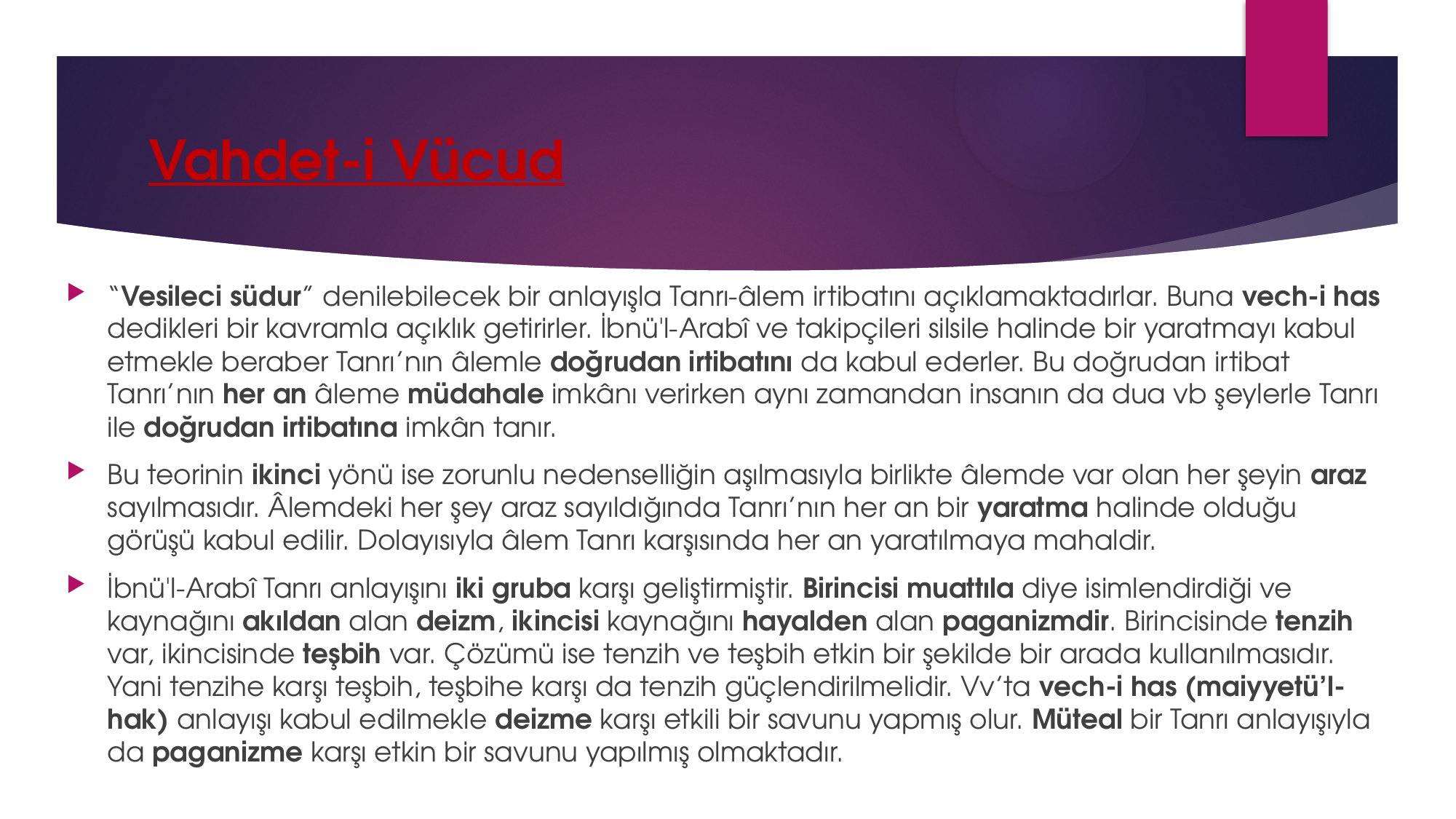

# Vahdet-i Vücud
“Vesileci südur” denilebilecek bir anlayışla Tanrı-âlem irtibatını açıklamaktadırlar. Buna vech-i has dedikleri bir kavramla açıklık getirirler. İbnü'l-Arabî ve takipçileri silsile halinde bir yaratmayı kabul etmekle beraber Tanrı’nın âlemle doğrudan irtibatını da kabul ederler. Bu doğrudan irtibat Tanrı’nın her an âleme müdahale imkânı verirken aynı zamandan insanın da dua vb şeylerle Tanrı ile doğrudan irtibatına imkân tanır.
Bu teorinin ikinci yönü ise zorunlu nedenselliğin aşılmasıyla birlikte âlemde var olan her şeyin araz sayılmasıdır. Âlemdeki her şey araz sayıldığında Tanrı’nın her an bir yaratma halinde olduğu görüşü kabul edilir. Dolayısıyla âlem Tanrı karşısında her an yaratılmaya mahaldir.
İbnü'l-Arabî Tanrı anlayışını iki gruba karşı geliştirmiştir. Birincisi muattıla diye isimlendirdiği ve kaynağını akıldan alan deizm, ikincisi kaynağını hayalden alan paganizmdir. Birincisinde tenzih var, ikincisinde teşbih var. Çözümü ise tenzih ve teşbih etkin bir şekilde bir arada kullanılmasıdır. Yani tenzihe karşı teşbih, teşbihe karşı da tenzih güçlendirilmelidir. Vv’ta vech-i has (maiyyetü’l-hak) anlayışı kabul edilmekle deizme karşı etkili bir savunu yapmış olur. Müteal bir Tanrı anlayışıyla da paganizme karşı etkin bir savunu yapılmış olmaktadır.